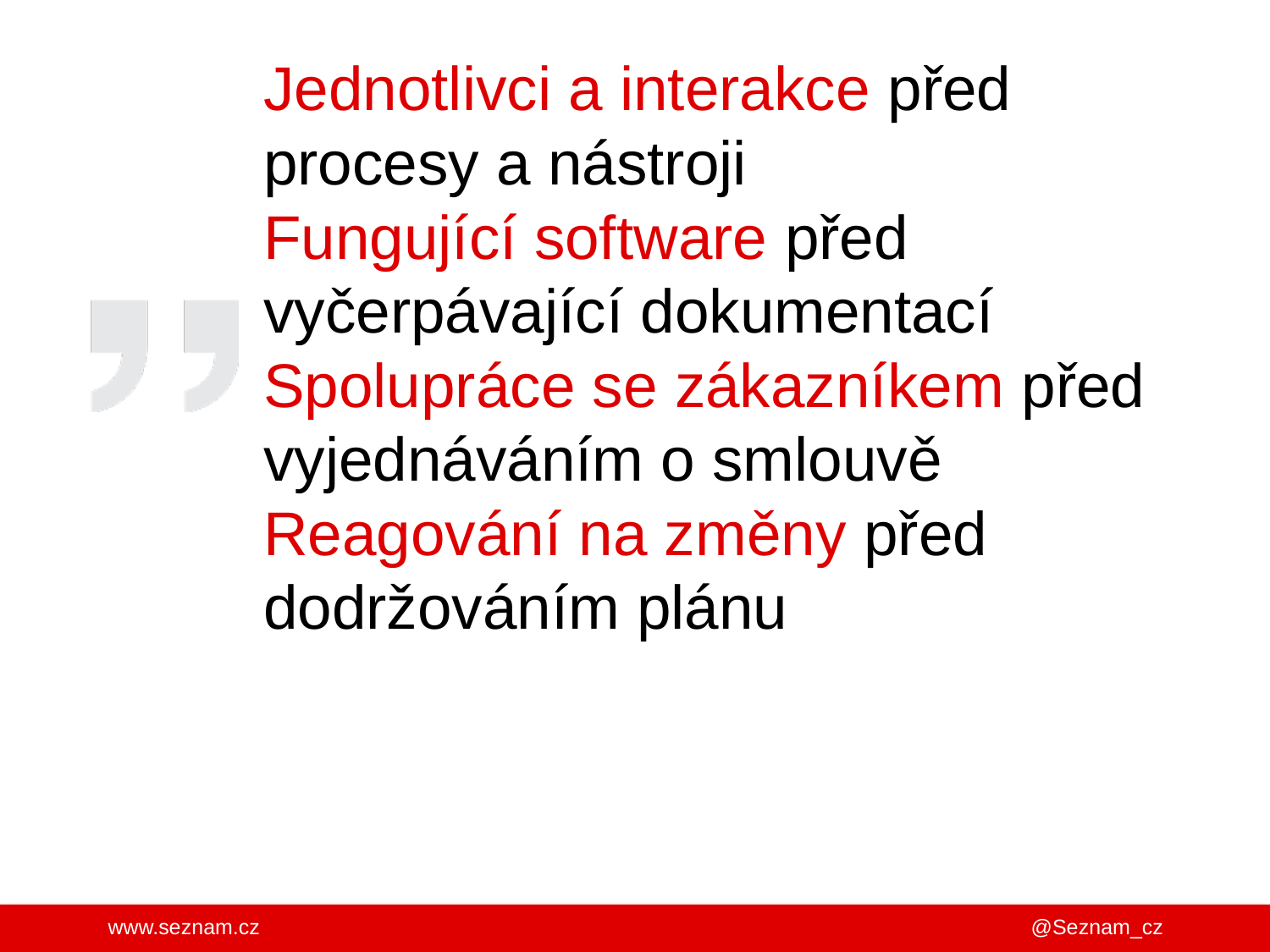

# Jednotlivci a interakce před procesy a nástroji  Fungující software před vyčerpávající dokumentací  Spolupráce se zákazníkem před vyjednáváním o smlouvě  Reagování na změny před dodržováním plánu
@Seznam_cz